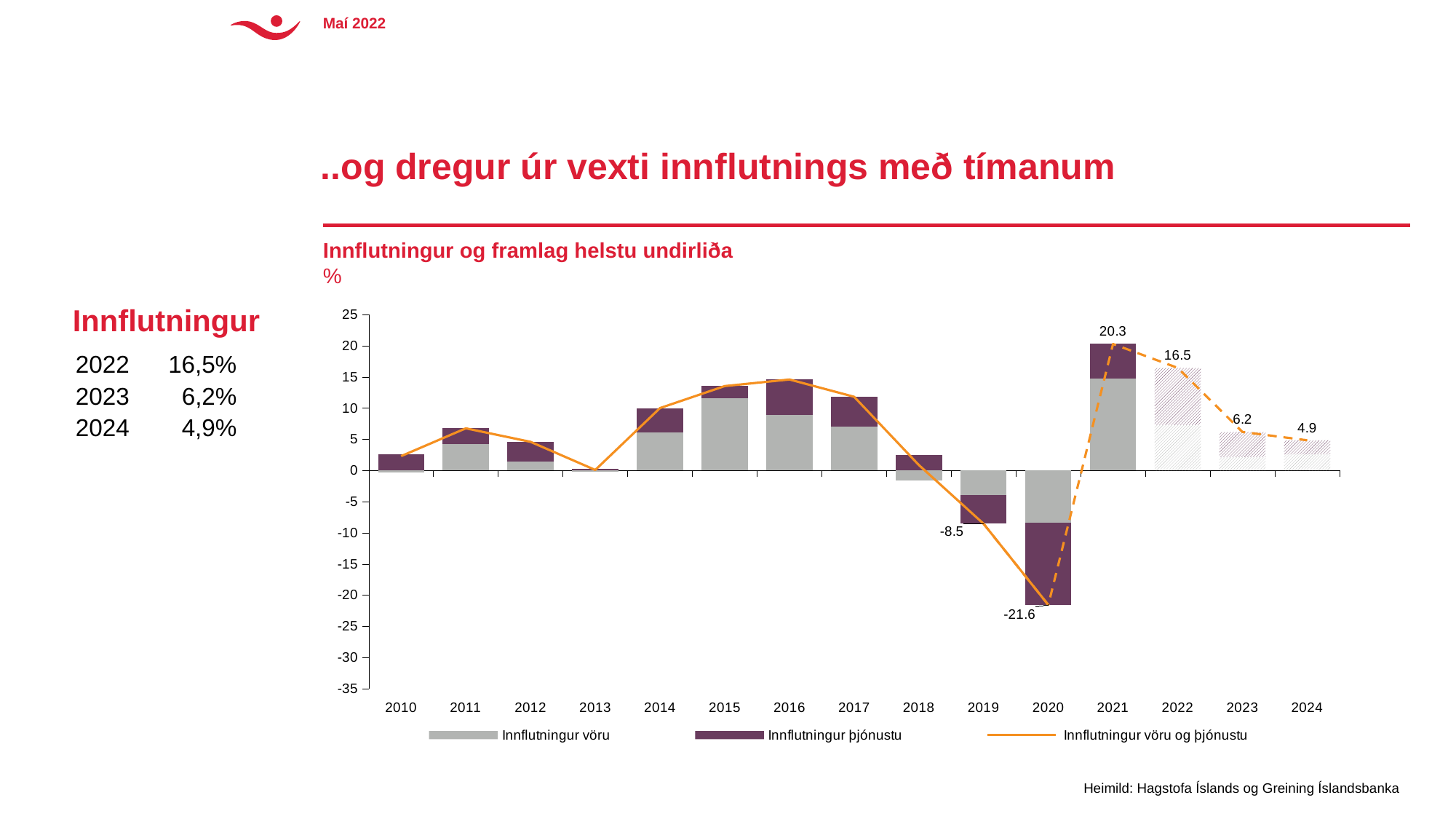

Maí 2022

#
..og dregur úr vexti innflutnings með tímanum
Innflutningur og framlag helstu undirliða
%
Innflutningur

[unsupported chart]

2022
16,5%
2023
6,2%
2024
4,9%

Heimild: Hagstofa Íslands og Greining Íslandsbanka